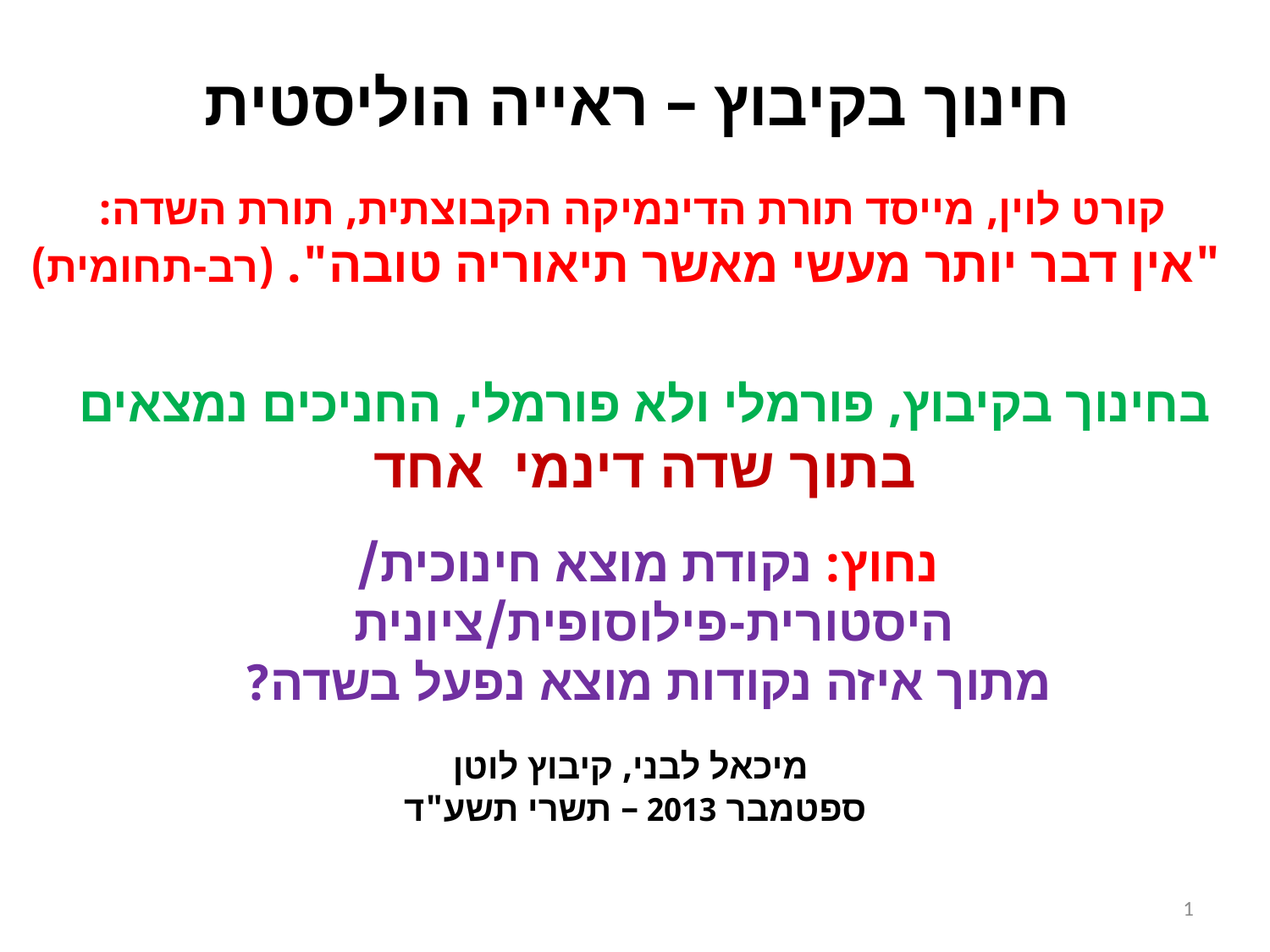

חינוך בקיבוץ – ראייה הוליסטית
קורט לוין, מייסד תורת הדינמיקה הקבוצתית, תורת השדה:
 "אין דבר יותר מעשי מאשר תיאוריה טובה". (רב-תחומית)
בחינוך בקיבוץ, פורמלי ולא פורמלי, החניכים נמצאים
בתוך שדה דינמי  אחד
נחוץ: נקודת מוצא חינוכית/ היסטורית-פילוסופית/ציונית
מתוך איזה נקודות מוצא נפעל בשדה?
 מיכאל לבני, קיבוץ לוטן
ספטמבר 2013 – תשרי תשע"ד
1